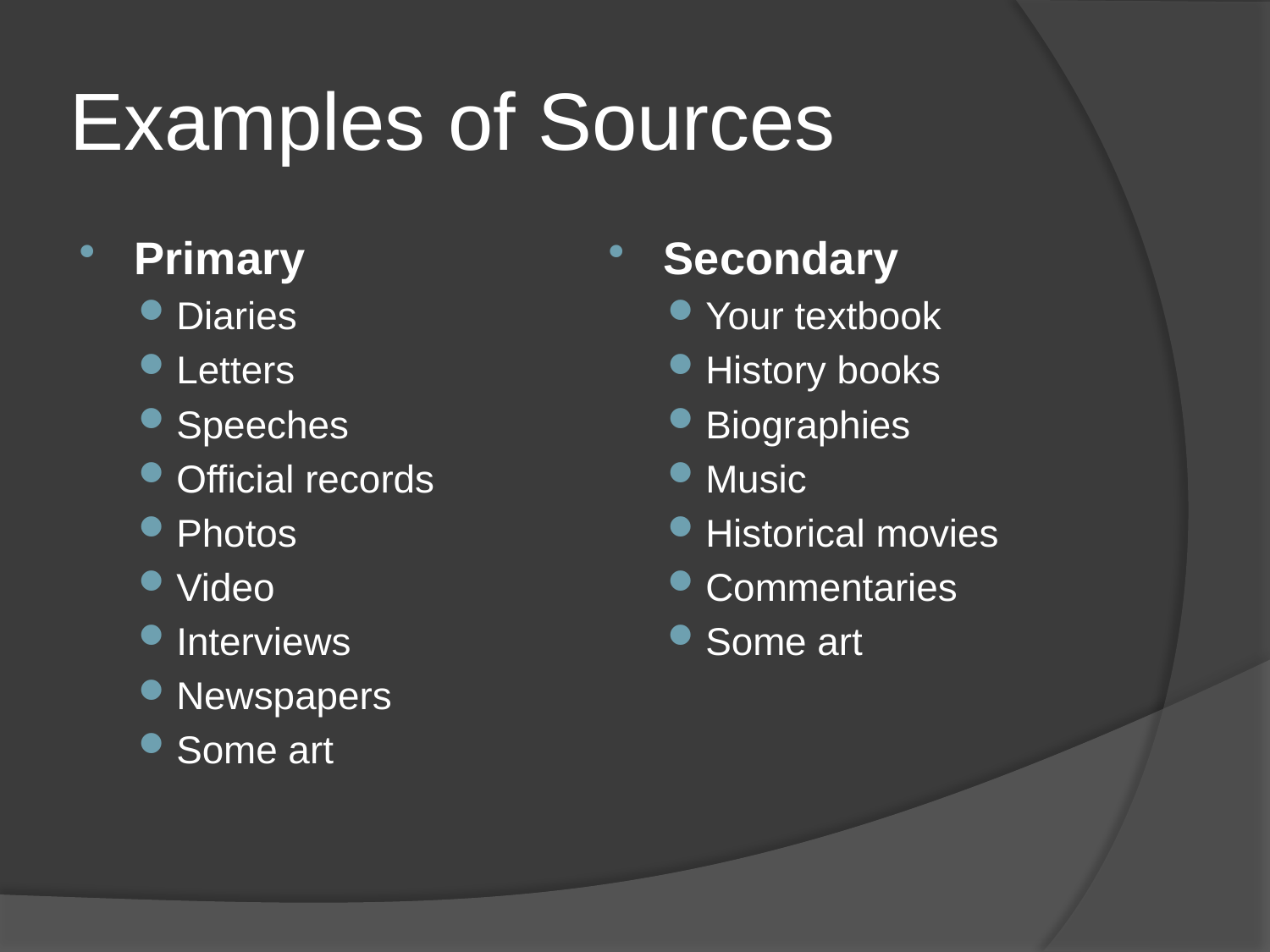

# Examples of Sources
Primary
Diaries
Letters
Speeches
Official records
Photos
Video
Interviews
Newspapers
Some art
Secondary
Your textbook
History books
Biographies
Music
Historical movies
Commentaries
Some art